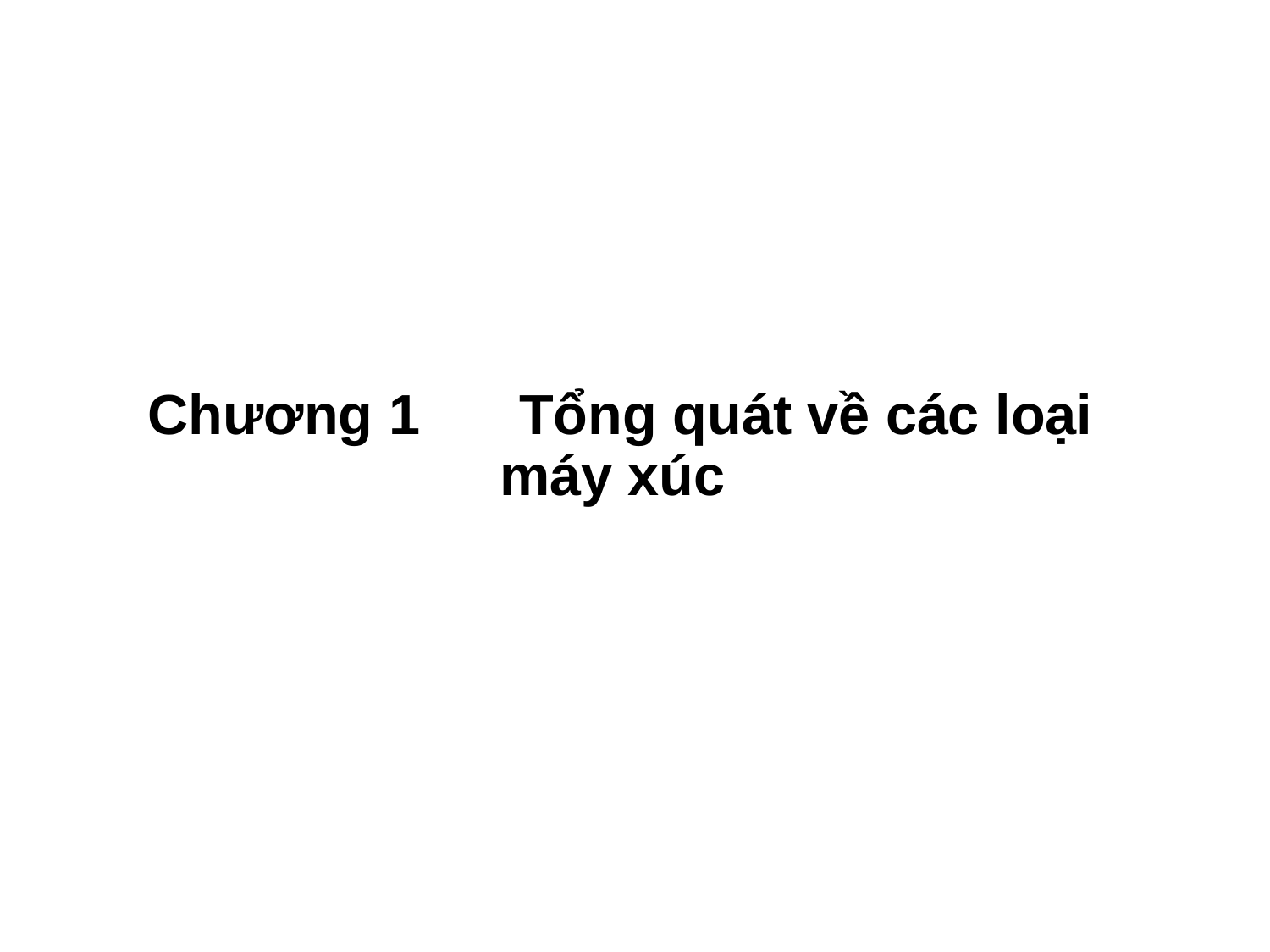

# Chương 1 　Tổng quát về các loại máy xúc